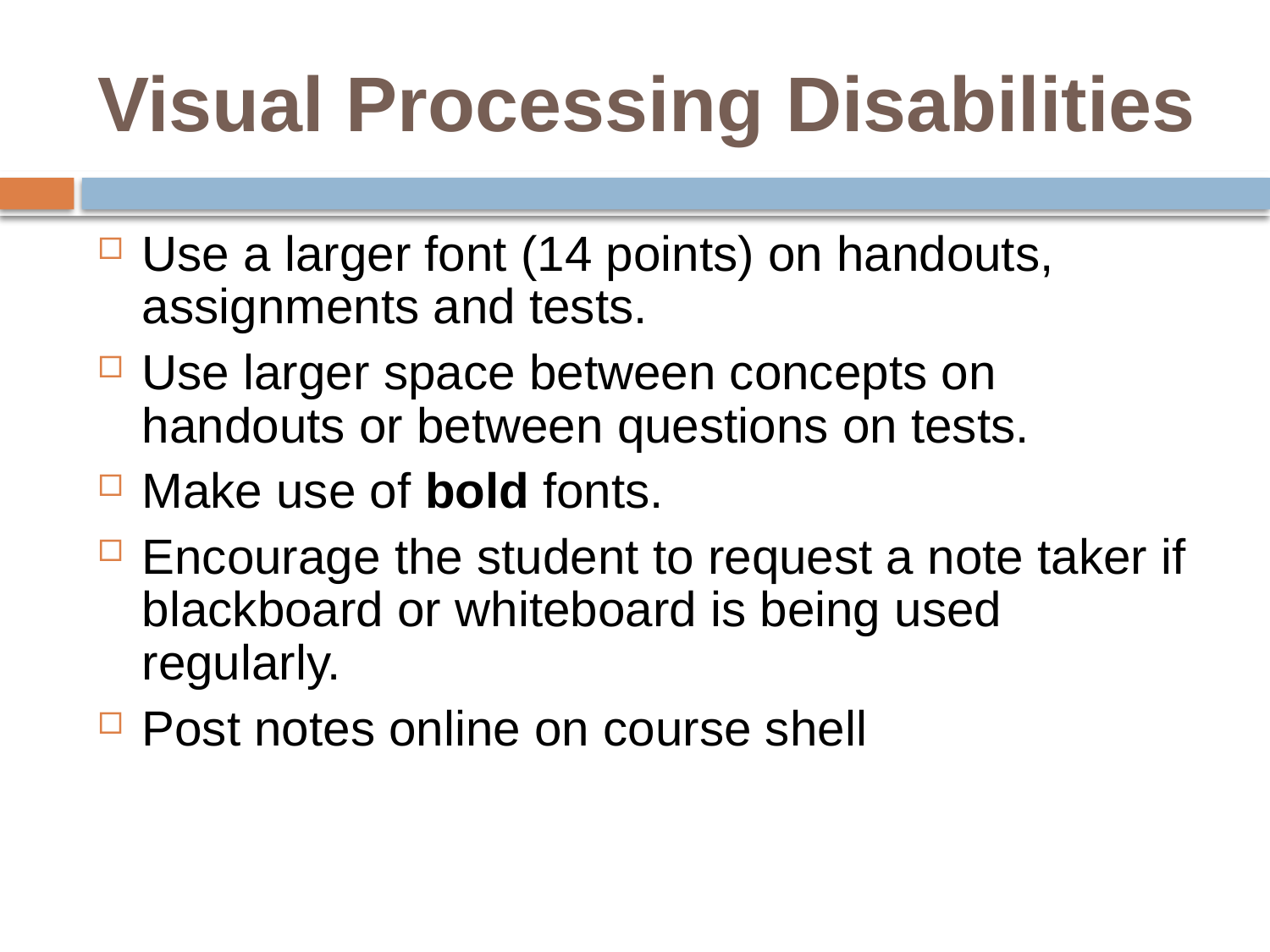

# Visual Processing Disabilities
Use a larger font (14 points) on handouts, assignments and tests.
Use larger space between concepts on handouts or between questions on tests.
Make use of bold fonts.
Encourage the student to request a note taker if blackboard or whiteboard is being used regularly.
Post notes online on course shell